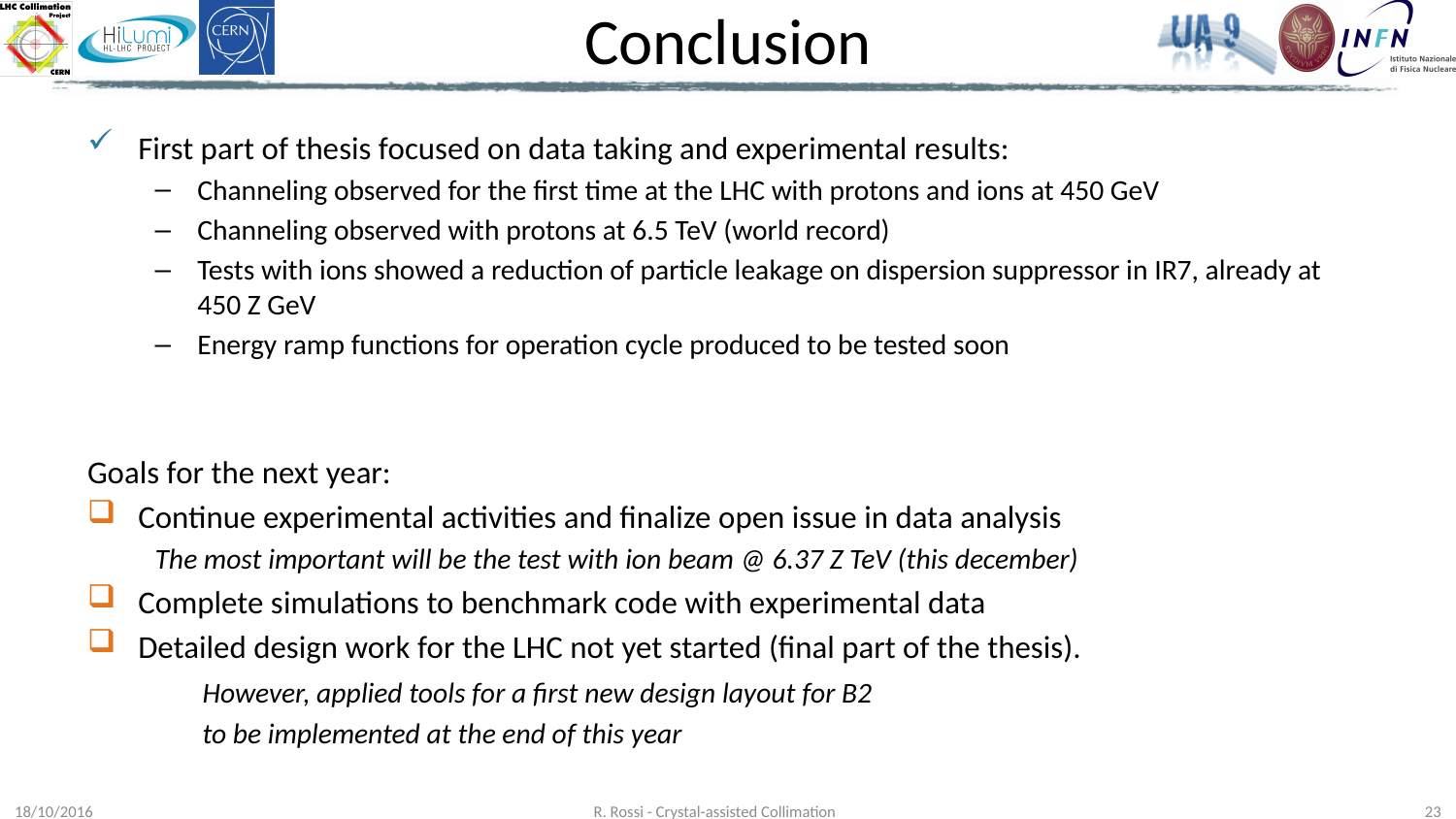

# Conclusion
First part of thesis focused on data taking and experimental results:
Channeling observed for the first time at the LHC with protons and ions at 450 GeV
Channeling observed with protons at 6.5 TeV (world record)
Tests with ions showed a reduction of particle leakage on dispersion suppressor in IR7, already at 450 Z GeV
Energy ramp functions for operation cycle produced to be tested soon

Goals for the next year:
Continue experimental activities and finalize open issue in data analysis
	The most important will be the test with ion beam @ 6.37 Z TeV (this december)
Complete simulations to benchmark code with experimental data
Detailed design work for the LHC not yet started (final part of the thesis).
		However, applied tools for a first new design layout for B2
		to be implemented at the end of this year
18/10/2016
R. Rossi - Crystal-assisted Collimation
23